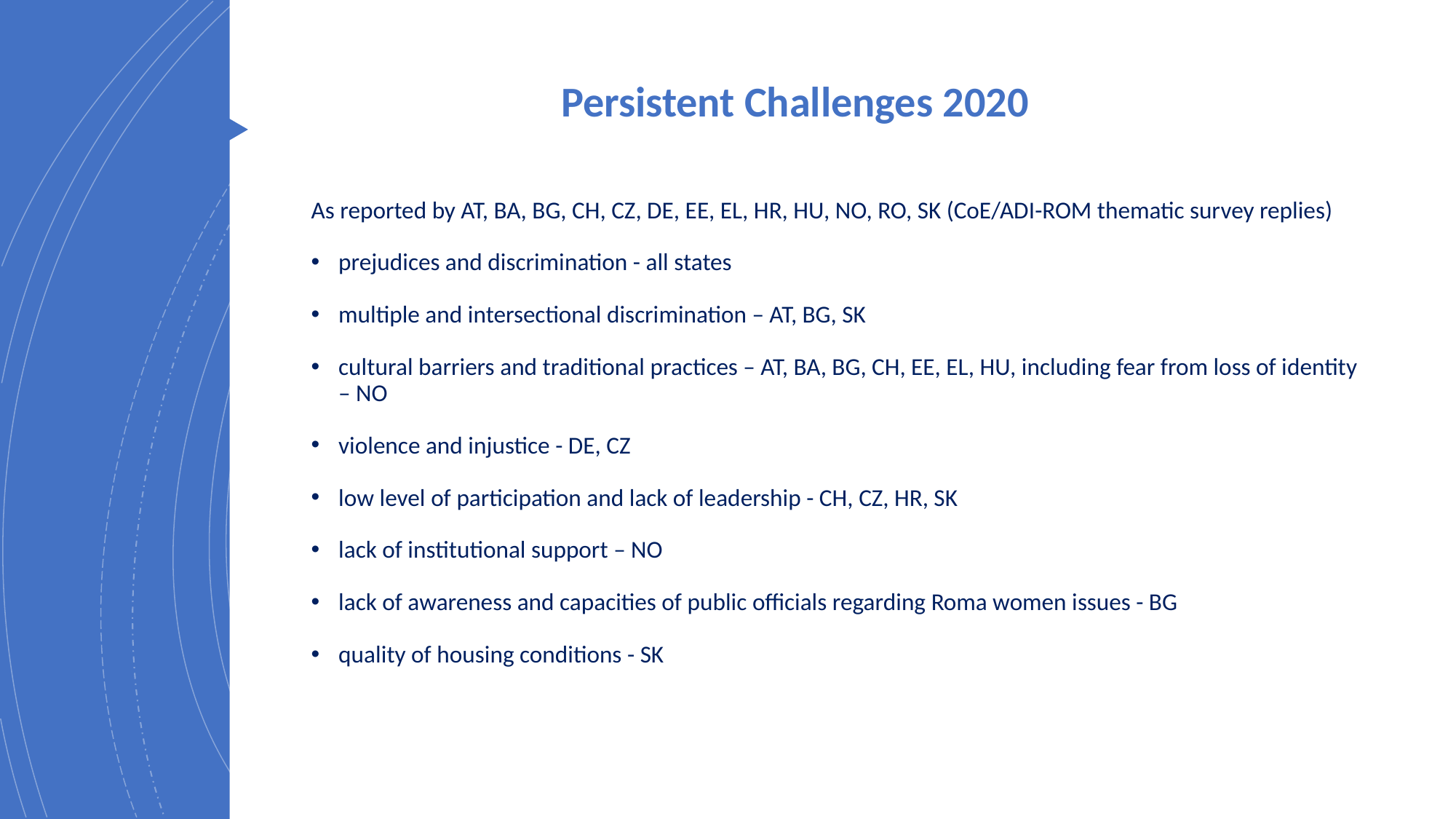

# Persistent Challenges 2020

As reported by AT, BA, BG, CH, CZ, DE, EE, EL, HR, HU, NO, RO, SK (CoE/ADI-ROM thematic survey replies)

prejudices and discrimination - all states

multiple and intersectional discrimination – AT, BG, SK

cultural barriers and traditional practices – AT, BA, BG, CH, EE, EL, HU, including fear from loss of identity – NO

violence and injustice - DE, CZ

low level of participation and lack of leadership - CH, CZ, HR, SK

lack of institutional support – NO

lack of awareness and capacities of public officials regarding Roma women issues - BG

quality of housing conditions - SK